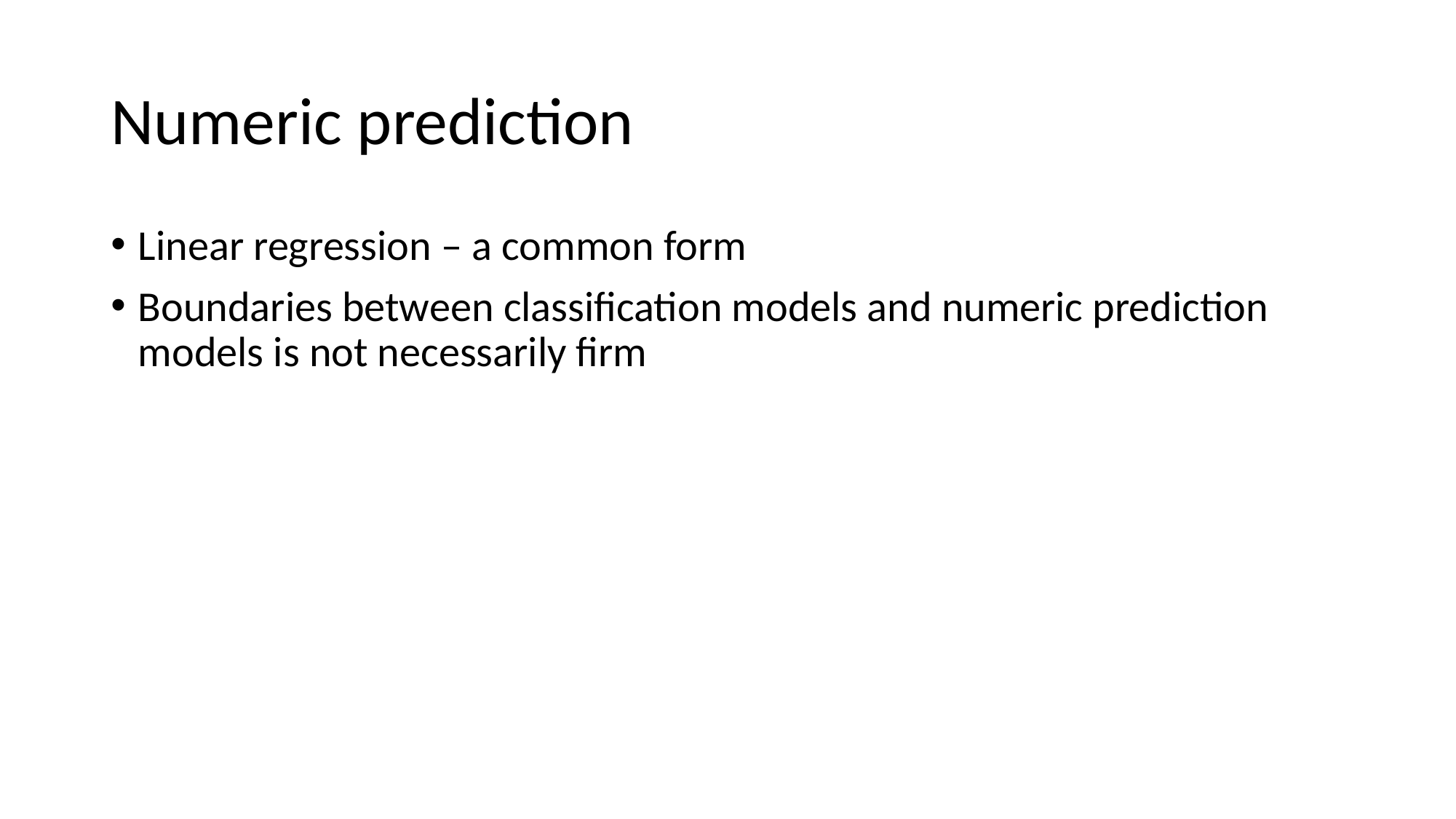

# Numeric prediction
Linear regression – a common form
Boundaries between classification models and numeric prediction models is not necessarily firm